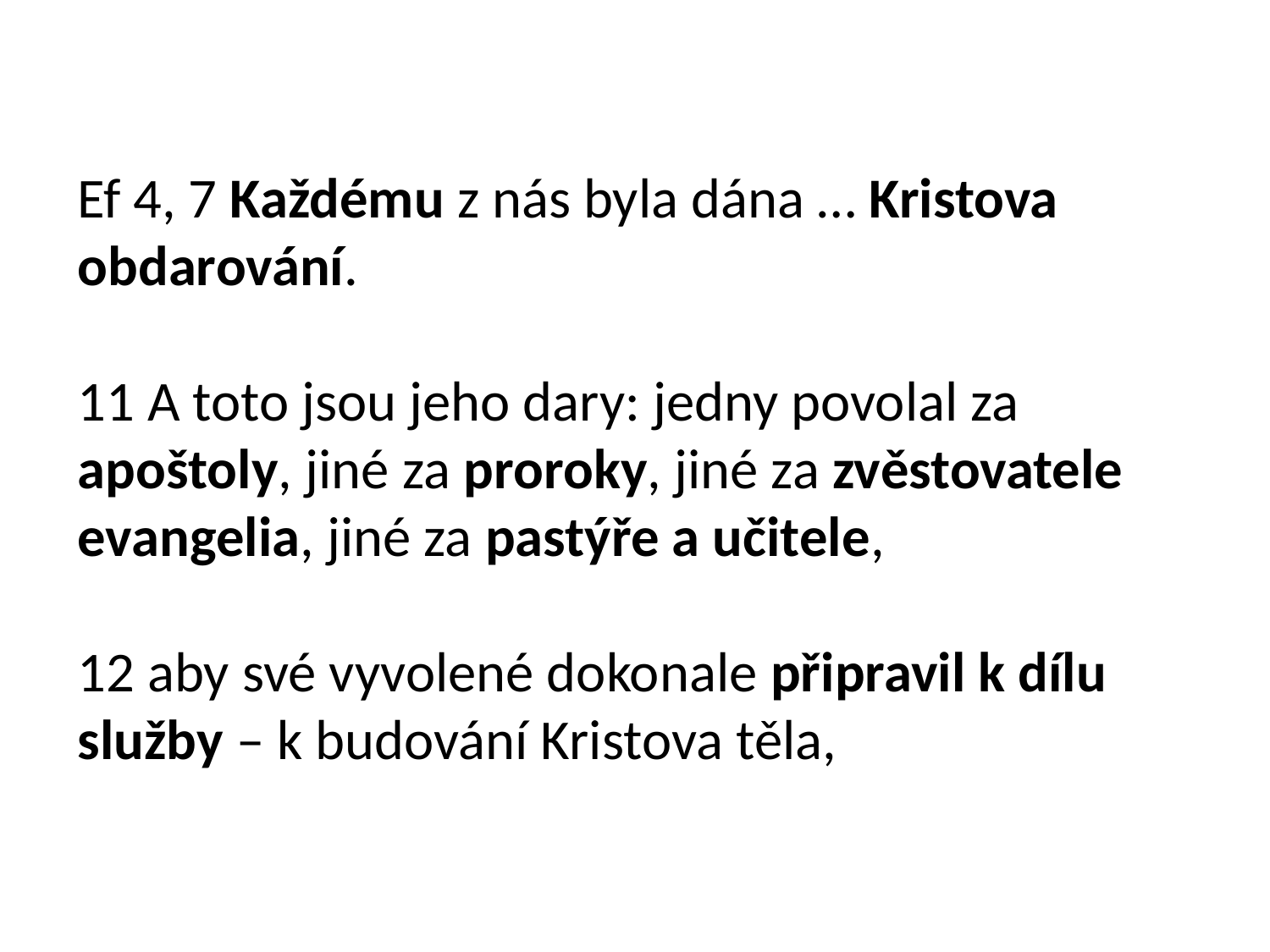

# Ef 4, 7 Každému z nás byla dána … Kristova obdarování. 11 A toto jsou jeho dary: jedny povolal za apoštoly, jiné za proroky, jiné za zvěstovatele evangelia, jiné za pastýře a učitele, 12 aby své vyvolené dokonale připravil k dílu služby – k budování Kristova těla,